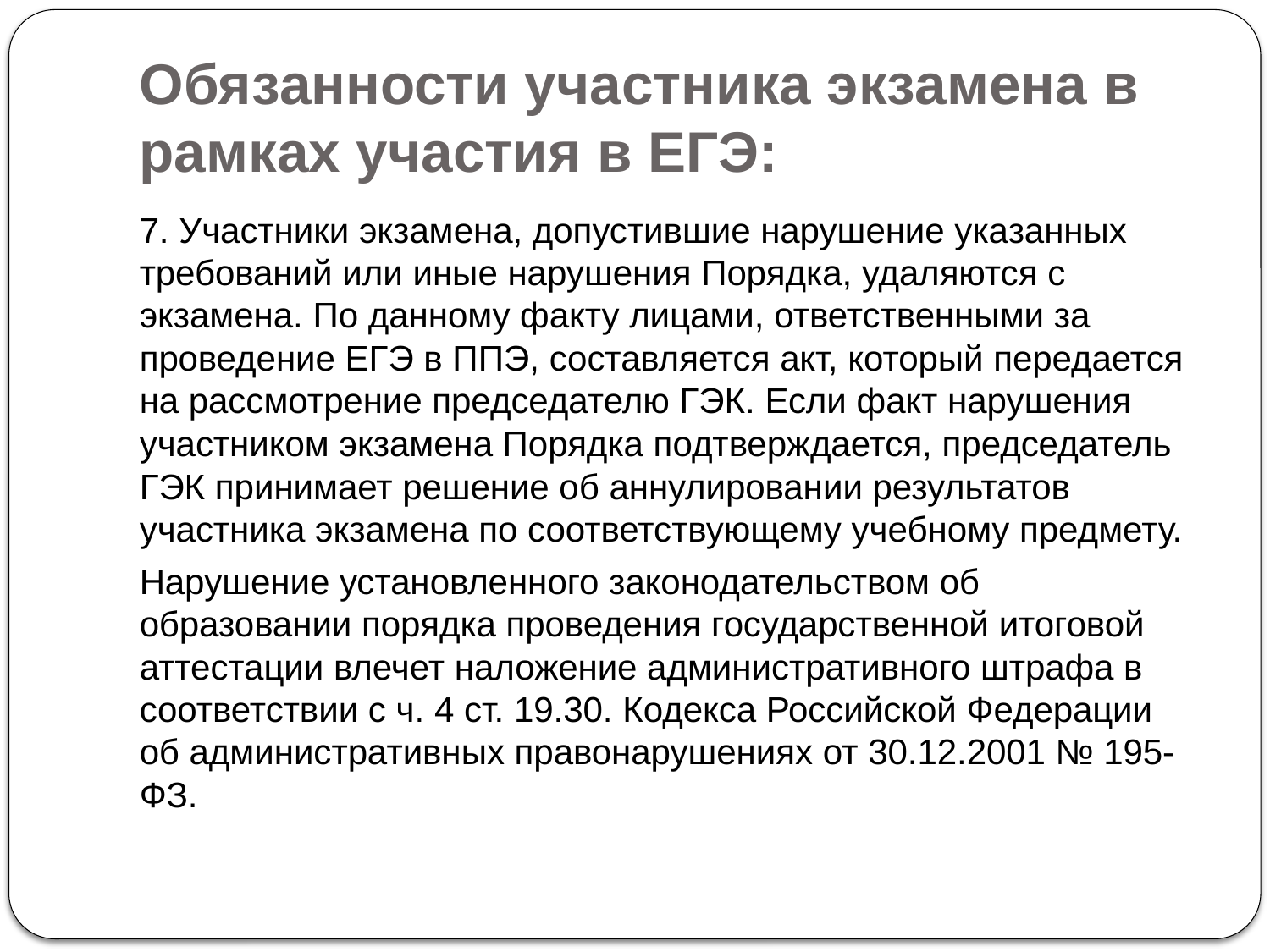

# Обязанности участника экзамена в рамках участия в ЕГЭ:
7. Участники экзамена, допустившие нарушение указанных требований или иные нарушения Порядка, удаляются с экзамена. По данному факту лицами, ответственными за проведение ЕГЭ в ППЭ, составляется акт, который передается на рассмотрение председателю ГЭК. Если факт нарушения участником экзамена Порядка подтверждается, председатель ГЭК принимает решение об аннулировании результатов участника экзамена по соответствующему учебному предмету.
Нарушение установленного законодательством об образовании порядка проведения государственной итоговой аттестации влечет наложение административного штрафа в соответствии с ч. 4 ст. 19.30. Кодекса Российской Федерации об административных правонарушениях от 30.12.2001 № 195-ФЗ.